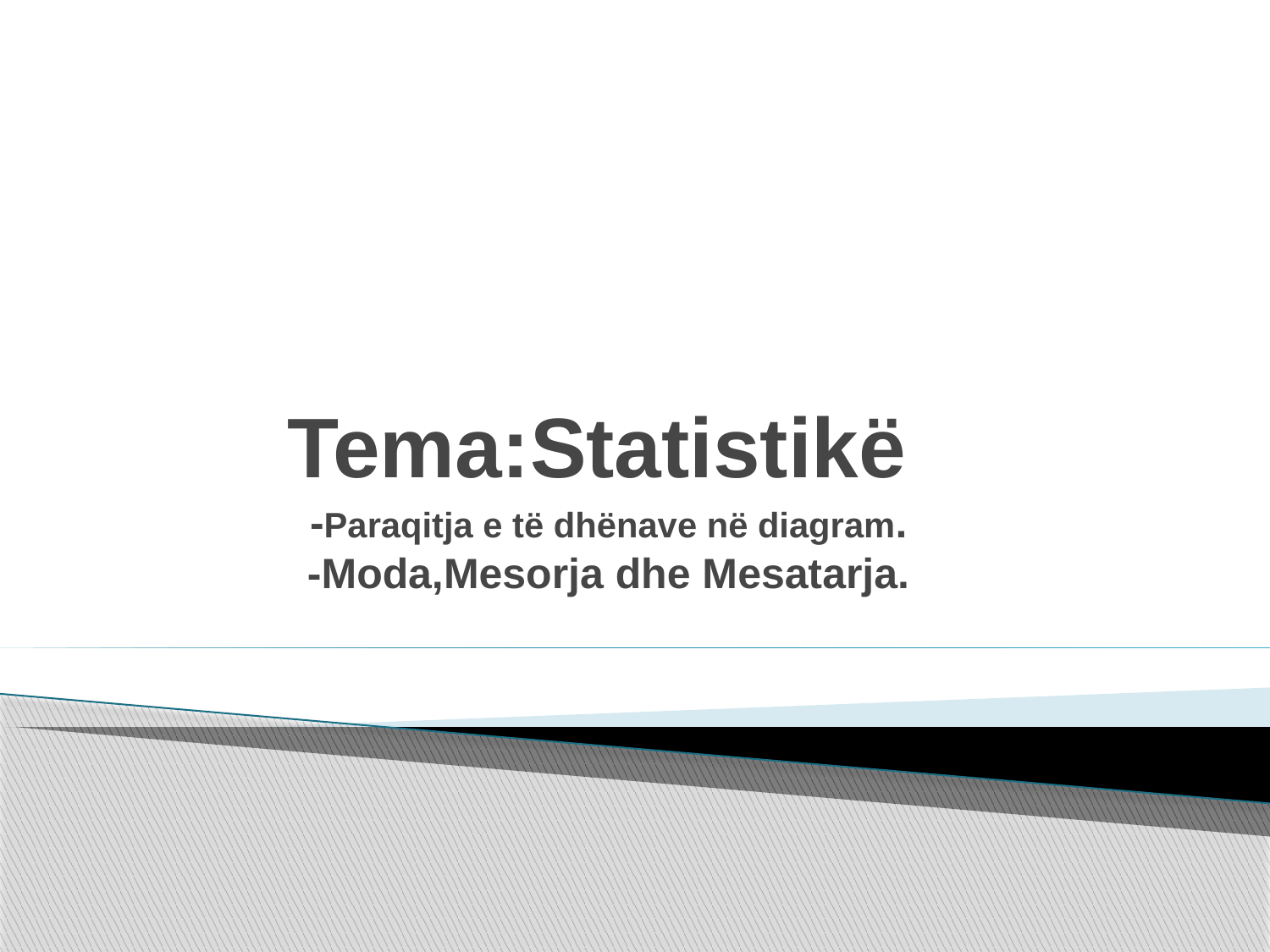

# Tema:Statistikë -Paraqitja e të dhënave në diagram. -Moda,Mesorja dhe Mesatarja.